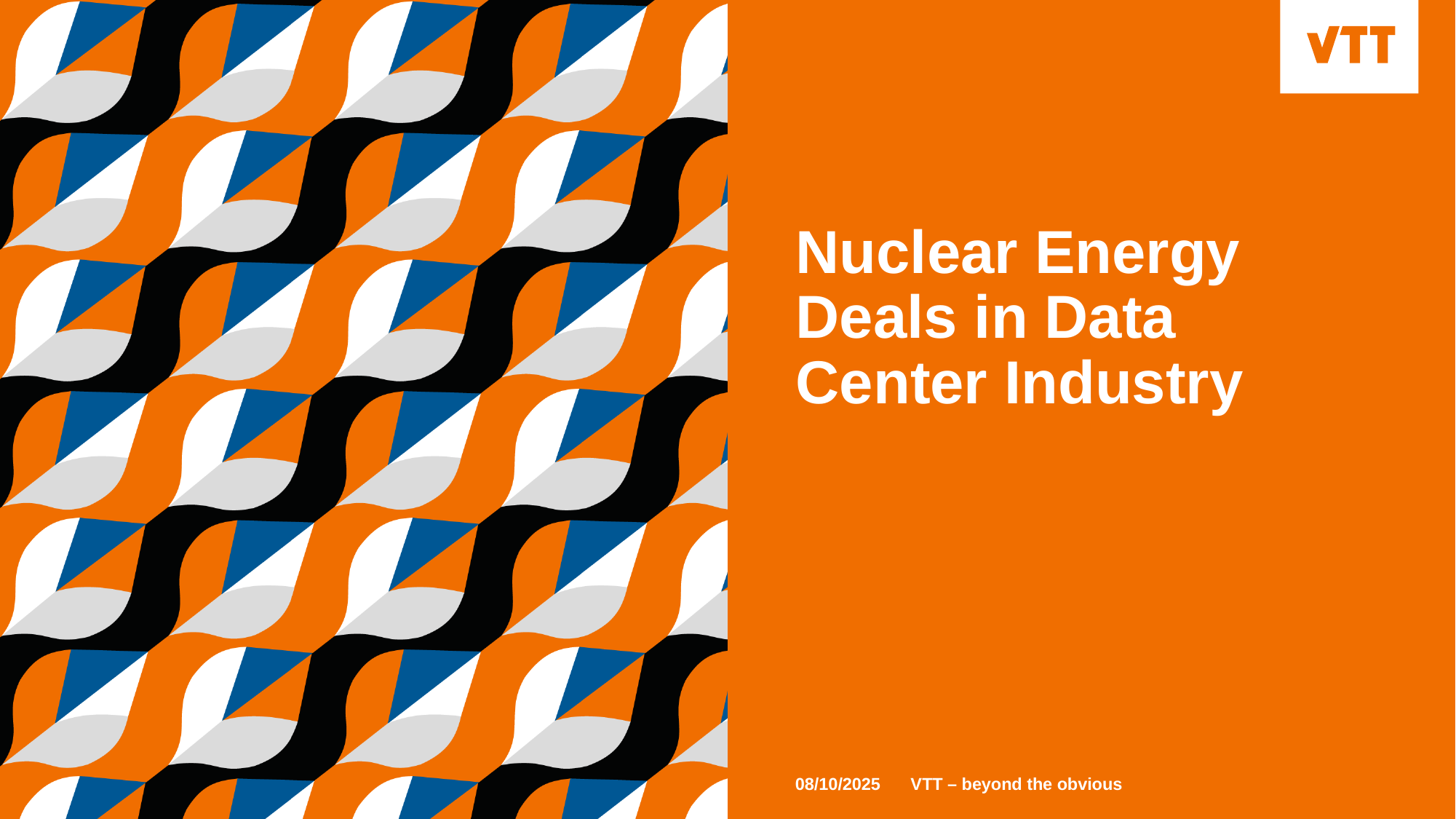

# Nuclear Energy Deals in Data Center Industry
08/10/2025
VTT – beyond the obvious